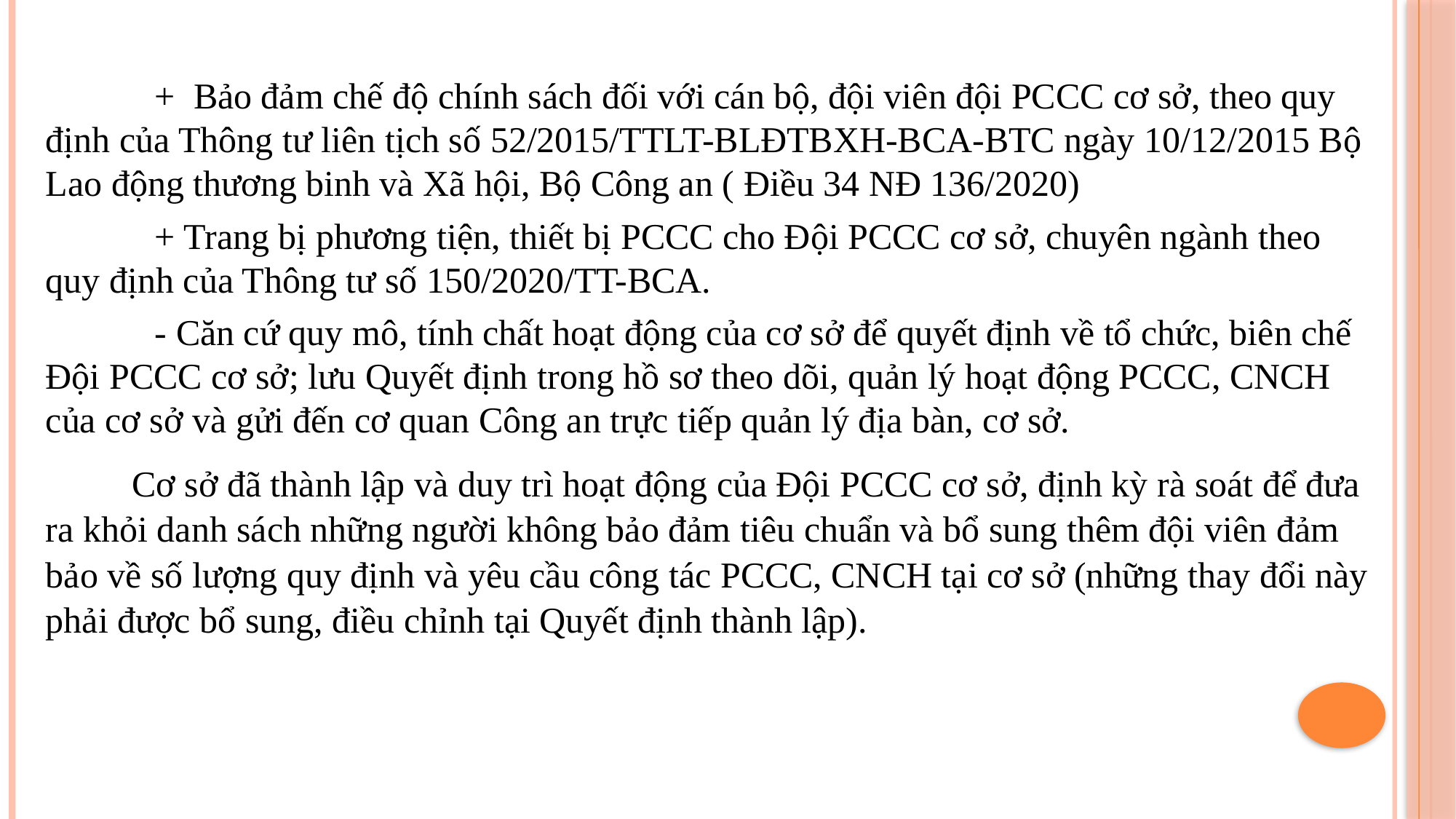

+  Bảo đảm chế độ chính sách đối với cán bộ, đội viên đội PCCC cơ sở, theo quy định của Thông tư liên tịch số 52/2015/TTLT-BLĐTBXH-BCA-BTC ngày 10/12/2015 Bộ Lao động thương binh và Xã hội, Bộ Công an ( Điều 34 NĐ 136/2020)
	+ Trang bị phương tiện, thiết bị PCCC cho Đội PCCC cơ sở, chuyên ngành theo quy định của Thông tư số 150/2020/TT-BCA.
	- Căn cứ quy mô, tính chất hoạt động của cơ sở để quyết định về tổ chức, biên chế Đội PCCC cơ sở; lưu Quyết định trong hồ sơ theo dõi, quản lý hoạt động PCCC, CNCH của cơ sở và gửi đến cơ quan Công an trực tiếp quản lý địa bàn, cơ sở.
Cơ sở đã thành lập và duy trì hoạt động của Đội PCCC cơ sở, định kỳ rà soát để đưa ra khỏi danh sách những người không bảo đảm tiêu chuẩn và bổ sung thêm đội viên đảm bảo về số lượng quy định và yêu cầu công tác PCCC, CNCH tại cơ sở (những thay đổi này phải được bổ sung, điều chỉnh tại Quyết định thành lập).